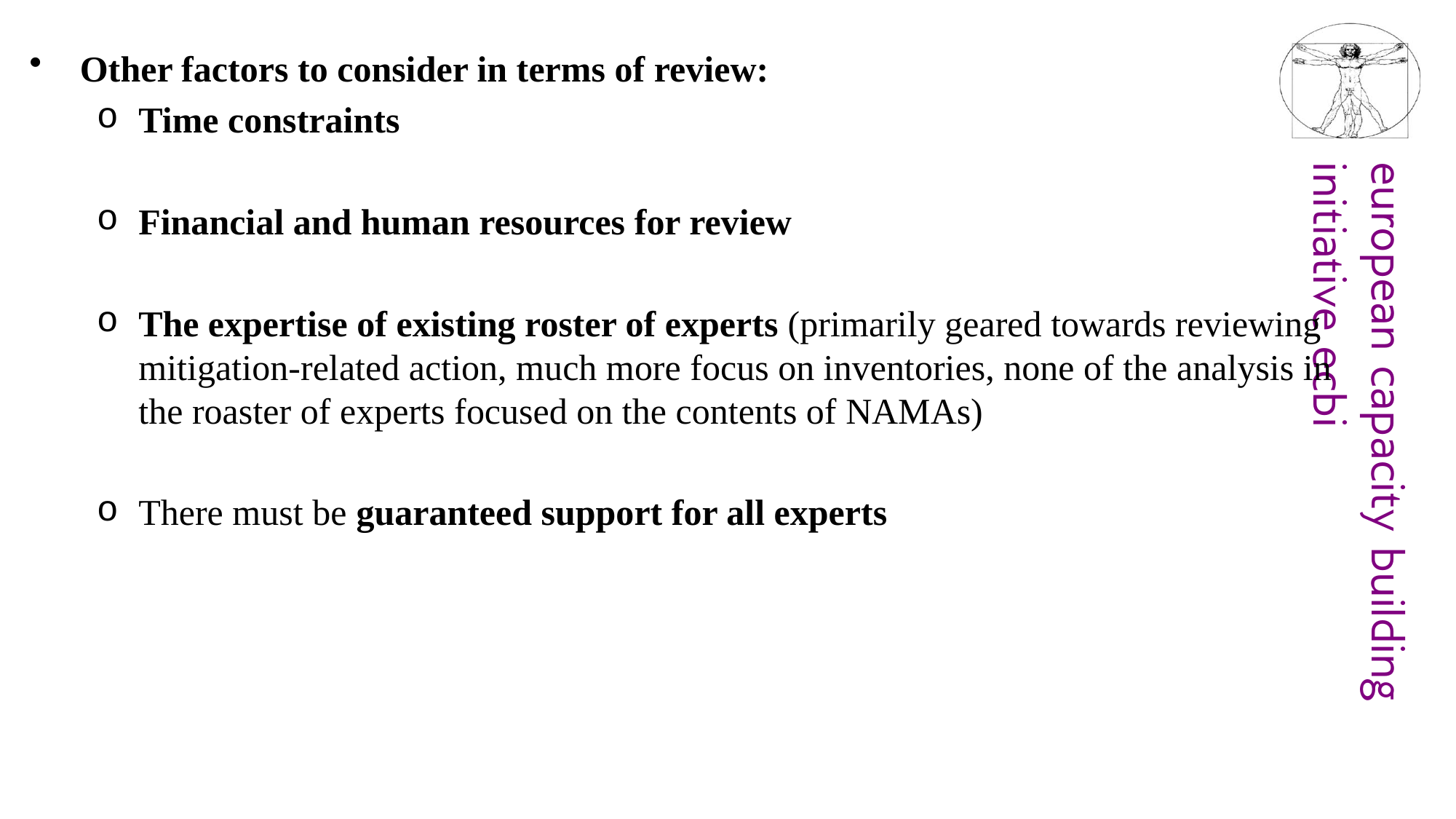

Other factors to consider in terms of review:
Time constraints

Financial and human resources for review

The expertise of existing roster of experts (primarily geared towards reviewing mitigation-related action, much more focus on inventories, none of the analysis in the roaster of experts focused on the contents of NAMAs)

There must be guaranteed support for all experts